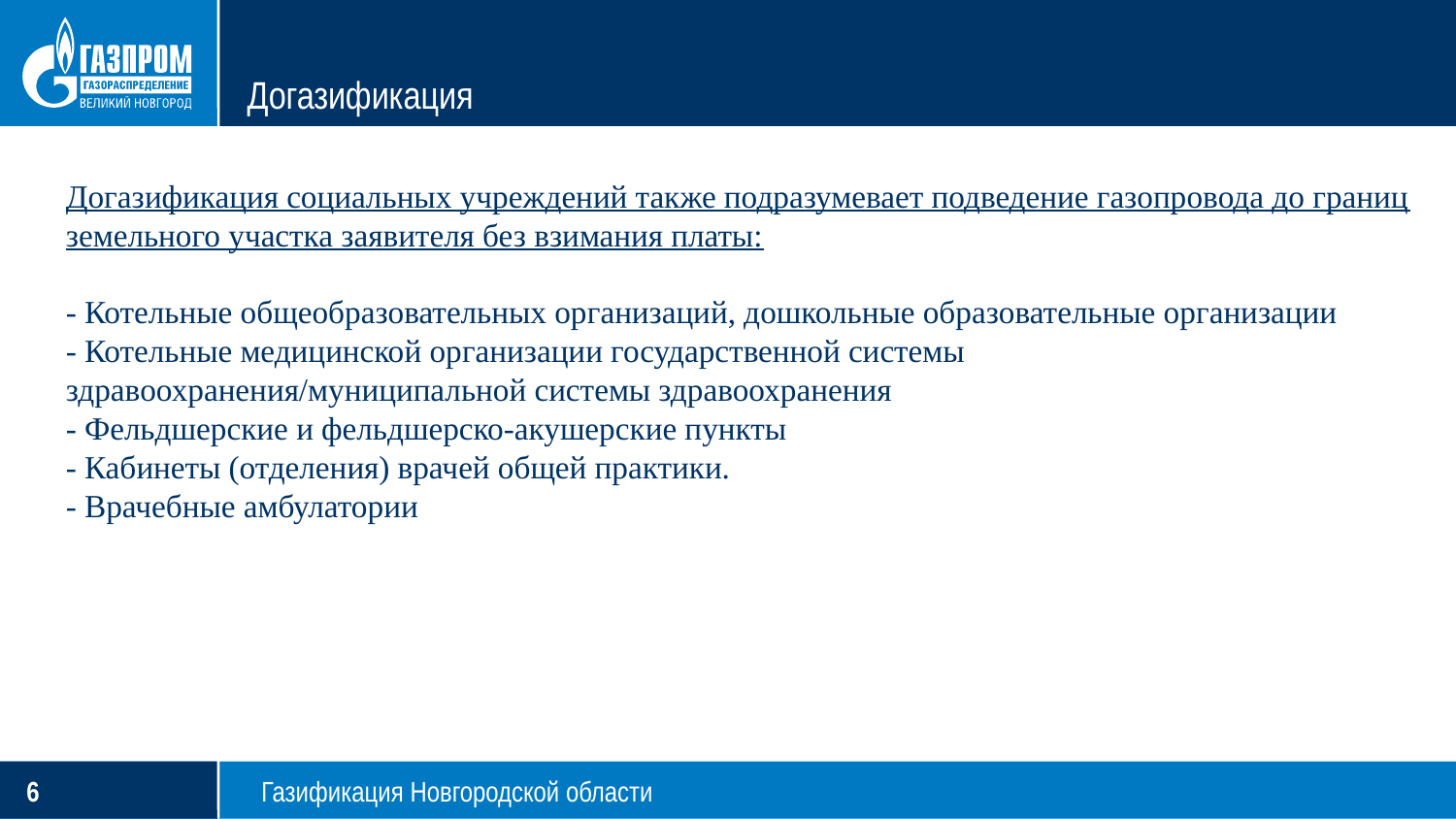

# Догазификация
Догазификация социальных учреждений также подразумевает подведение газопровода до границ земельного участка заявителя без взимания платы:

- Котельные общеобразовательных организаций, дошкольные образовательные организации
- Котельные медицинской организации государственной системы здравоохранения/муниципальной системы здравоохранения
- Фельдшерские и фельдшерско-акушерские пункты
- Кабинеты (отделения) врачей общей практики.
- Врачебные амбулатории
Газификация Новгородской области